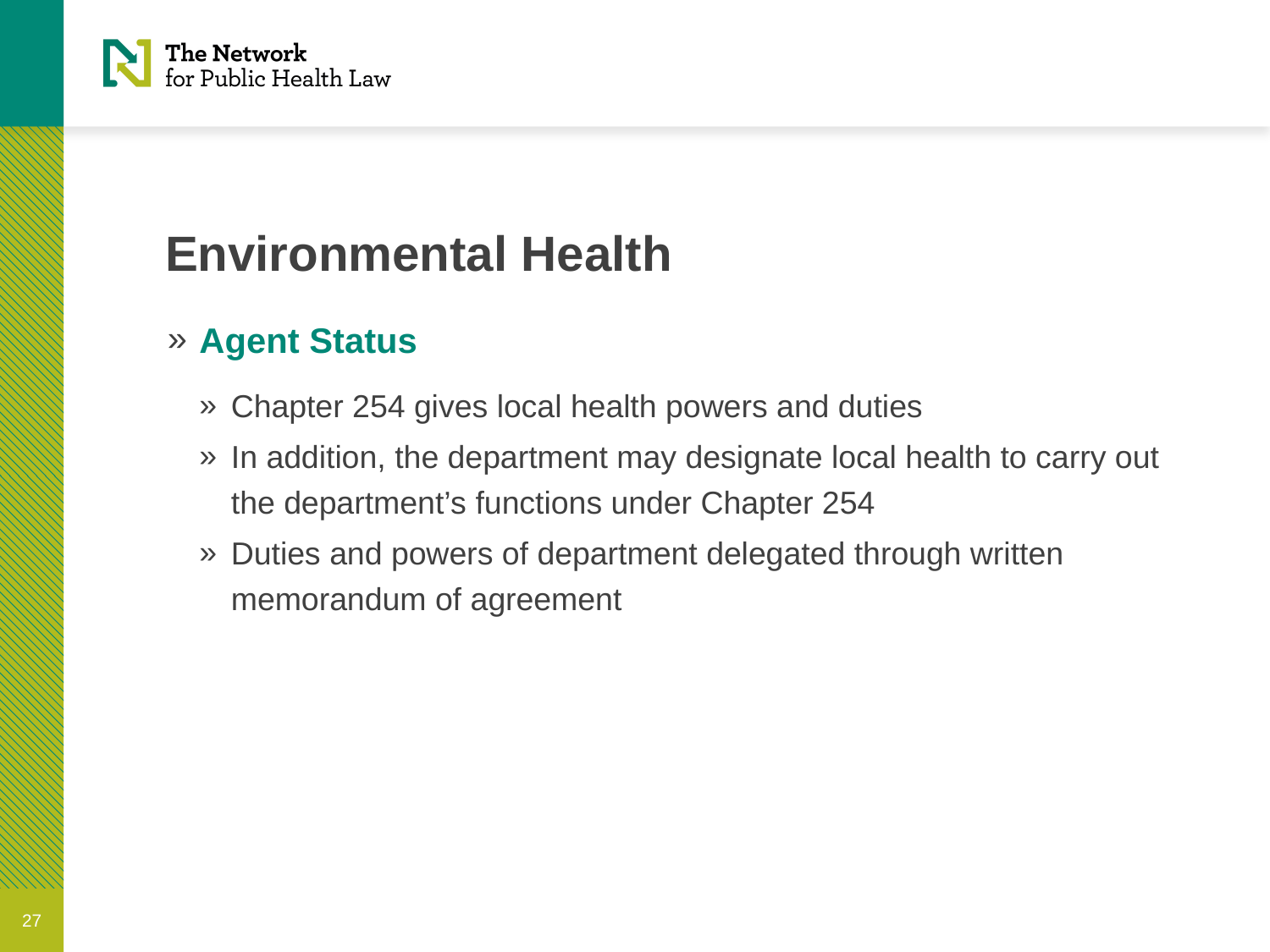

# Environmental Health
Agent Status
Chapter 254 gives local health powers and duties
In addition, the department may designate local health to carry out the department’s functions under Chapter 254
Duties and powers of department delegated through written memorandum of agreement

27